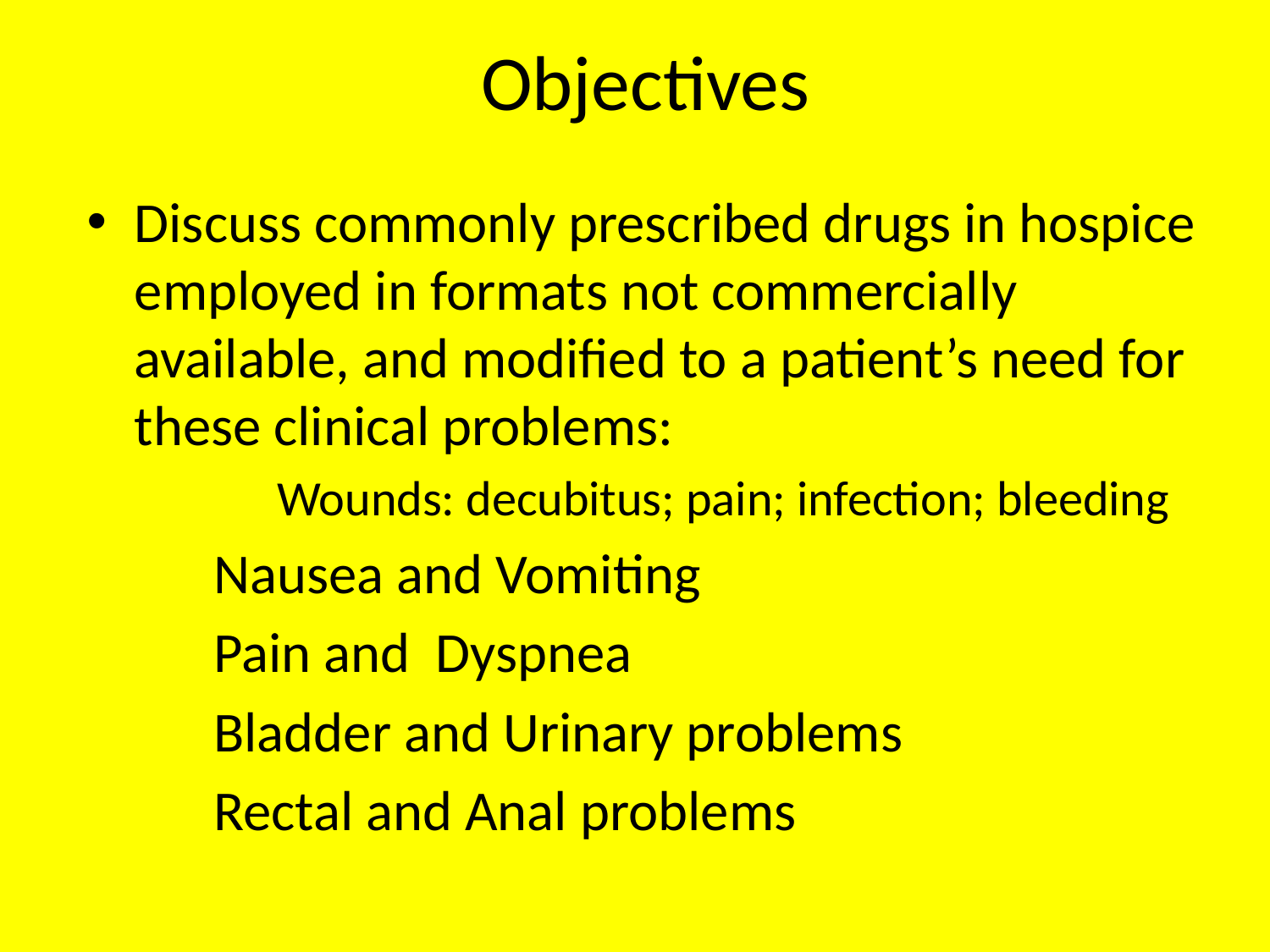

# Objectives
Discuss commonly prescribed drugs in hospice employed in formats not commercially available, and modified to a patient’s need for these clinical problems:
	Wounds: decubitus; pain; infection; bleeding
	Nausea and Vomiting
	Pain and  Dyspnea
	Bladder and Urinary problems
	Rectal and Anal problems